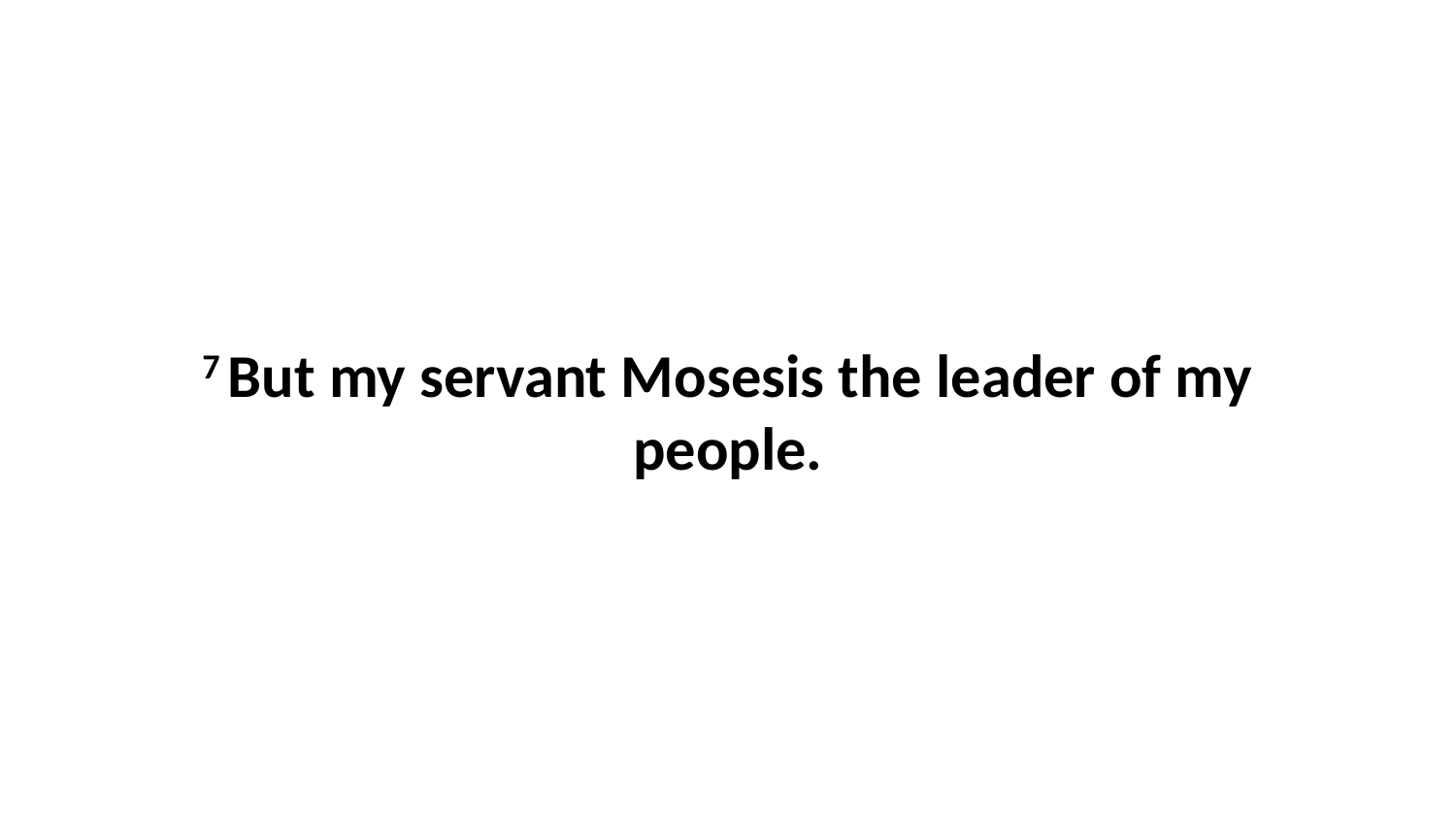

7 But my servant Mosesis the leader of my people.